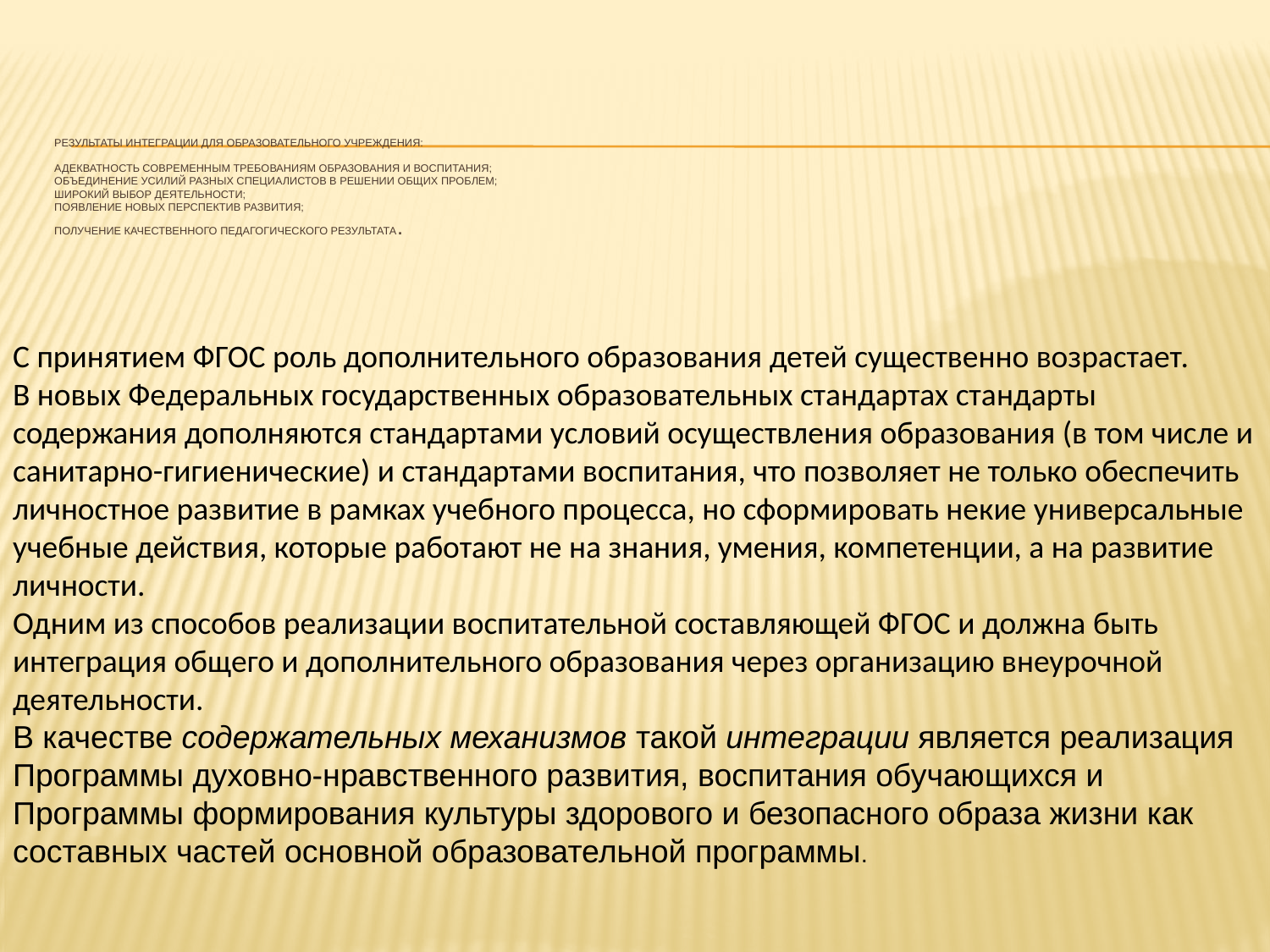

# Результаты интеграции для образовательного учреждения: Адекватность современным требованиям образования и воспитания; Объединение усилий разных специалистов в решении общих проблем; Широкий выбор деятельности; Появление новых перспектив развития; Получение качественного педагогического результата.
С принятием ФГОС роль дополнительного образования детей существенно возрастает.
В новых Федеральных государственных образовательных стандартах стандарты содержания дополняются стандартами условий осуществления образования (в том числе и санитарно-гигиенические) и стандартами воспитания, что позволяет не только обеспечить личностное развитие в рамках учебного процесса, но сформировать некие универсальные учебные действия, которые работают не на знания, умения, компетенции, а на развитие личности.
Одним из способов реализации воспитательной составляющей ФГОС и должна быть интеграция общего и дополнительного образования через организацию внеурочной деятельности.
В качестве содержательных механизмов такой интеграции является реализация Программы духовно-нравственного развития, воспитания обучающихся и Программы формирования культуры здорового и безопасного образа жизни как составных частей основной образовательной программы.